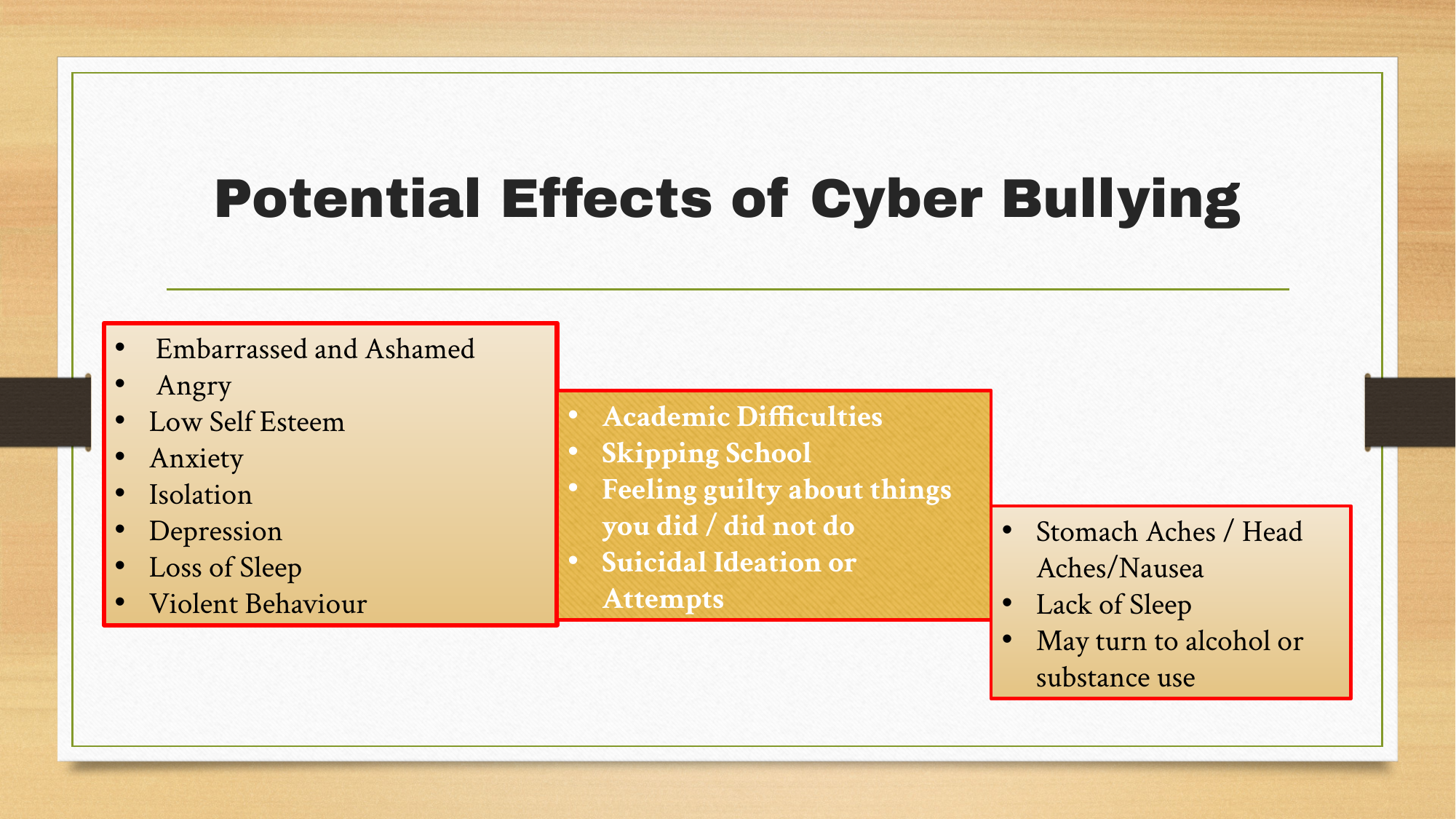

# Potential Effects of Cyber Bullying
Embarrassed and Ashamed
Angry
Low Self Esteem
Anxiety
Isolation
Depression
Loss of Sleep
Violent Behaviour
Academic Difficulties
Skipping School
Feeling guilty about things you did / did not do
Suicidal Ideation or Attempts
Stomach Aches / Head Aches/Nausea
Lack of Sleep
May turn to alcohol or substance use